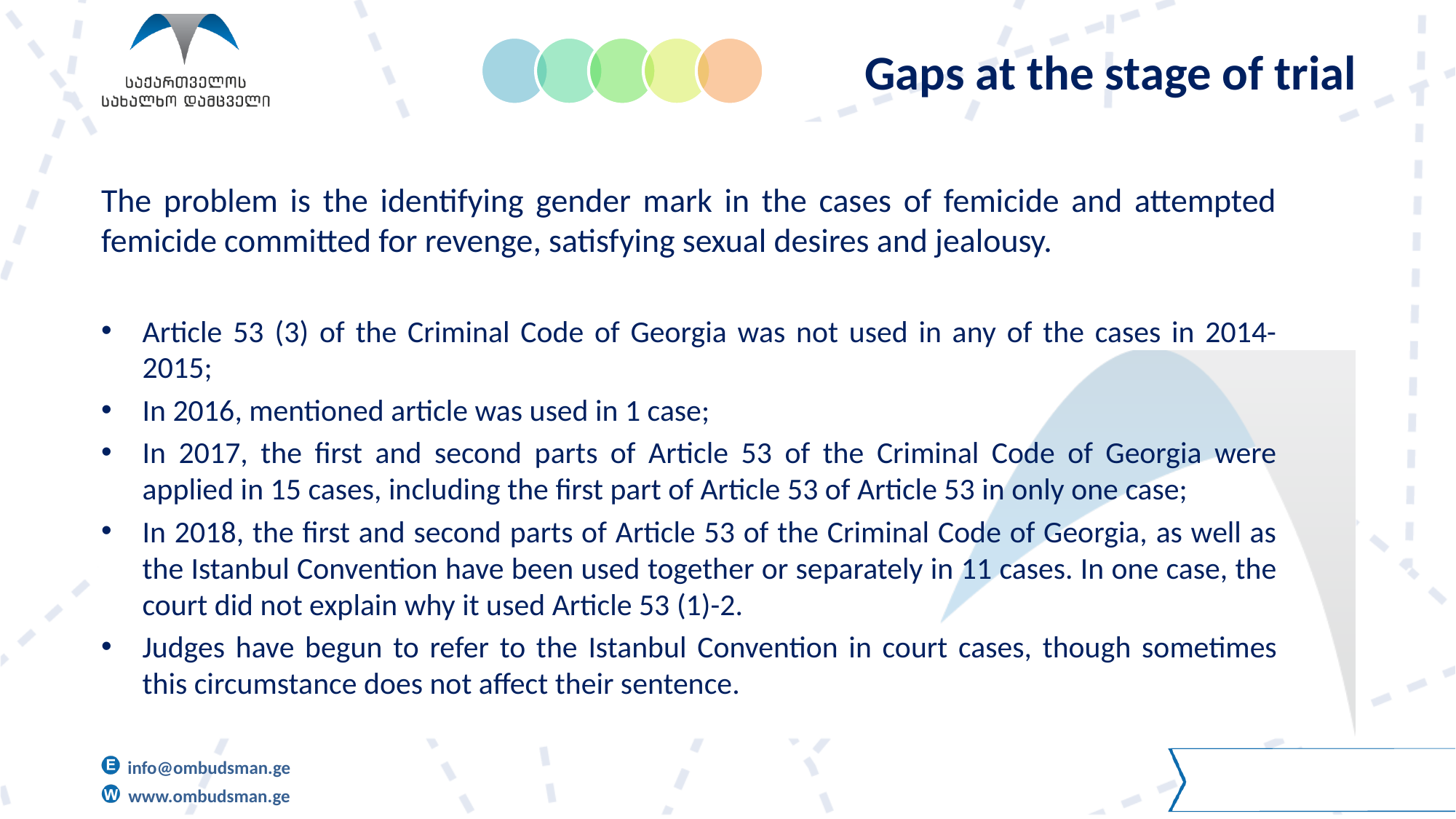

# Gaps at the stage of trial

The problem is the identifying gender mark in the cases of femicide and attempted femicide committed for revenge, satisfying sexual desires and jealousy.

Article 53 (3) of the Criminal Code of Georgia was not used in any of the cases in 2014-2015;
In 2016, mentioned article was used in 1 case;
In 2017, the first and second parts of Article 53 of the Criminal Code of Georgia were applied in 15 cases, including the first part of Article 53 of Article 53 in only one case;
In 2018, the first and second parts of Article 53 of the Criminal Code of Georgia, as well as the Istanbul Convention have been used together or separately in 11 cases. In one case, the court did not explain why it used Article 53 (1)-2.
Judges have begun to refer to the Istanbul Convention in court cases, though sometimes this circumstance does not affect their sentence.